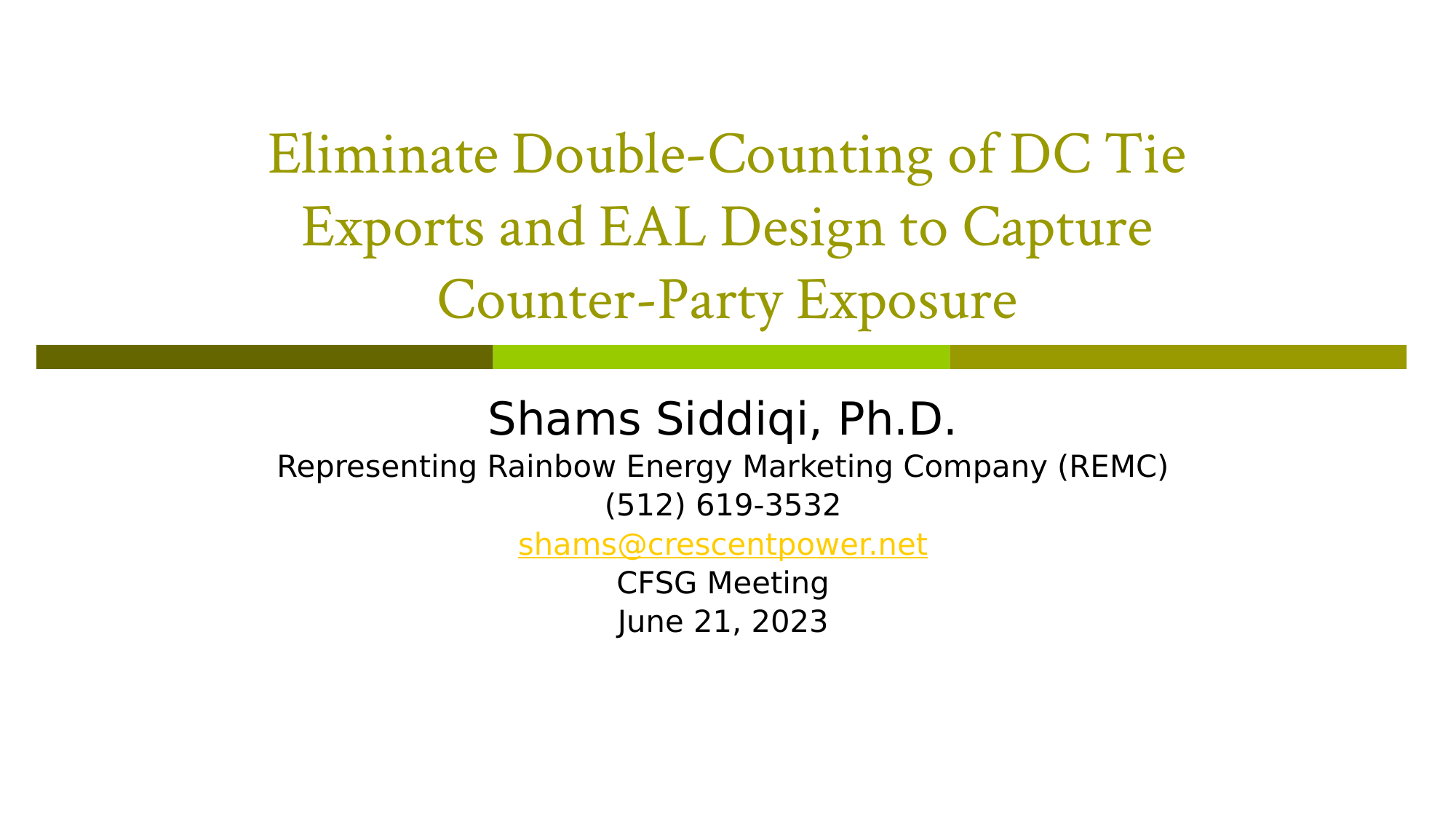

# Eliminate Double-Counting of DC Tie Exports and EAL Design to Capture Counter-Party Exposure
Shams Siddiqi, Ph.D.
Representing Rainbow Energy Marketing Company (REMC)
(512) 619-3532
shams@crescentpower.net
CFSG Meeting
June 21, 2023